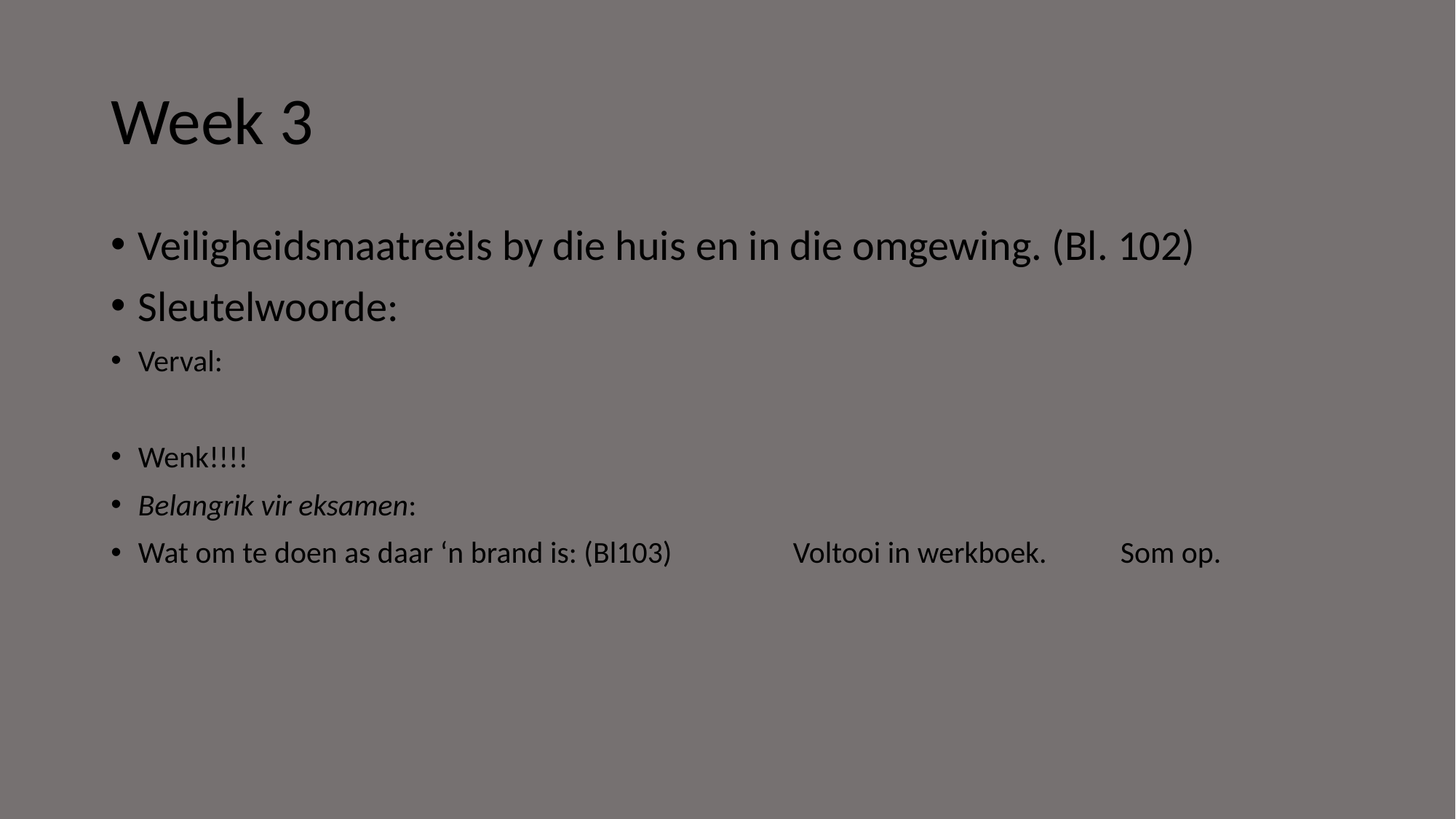

# Week 3
Veiligheidsmaatreëls by die huis en in die omgewing. (Bl. 102)
Sleutelwoorde:
Verval:

Wenk!!!!
Belangrik vir eksamen:
Wat om te doen as daar ‘n brand is: (Bl103)  	Voltooi in werkboek.	Som op.